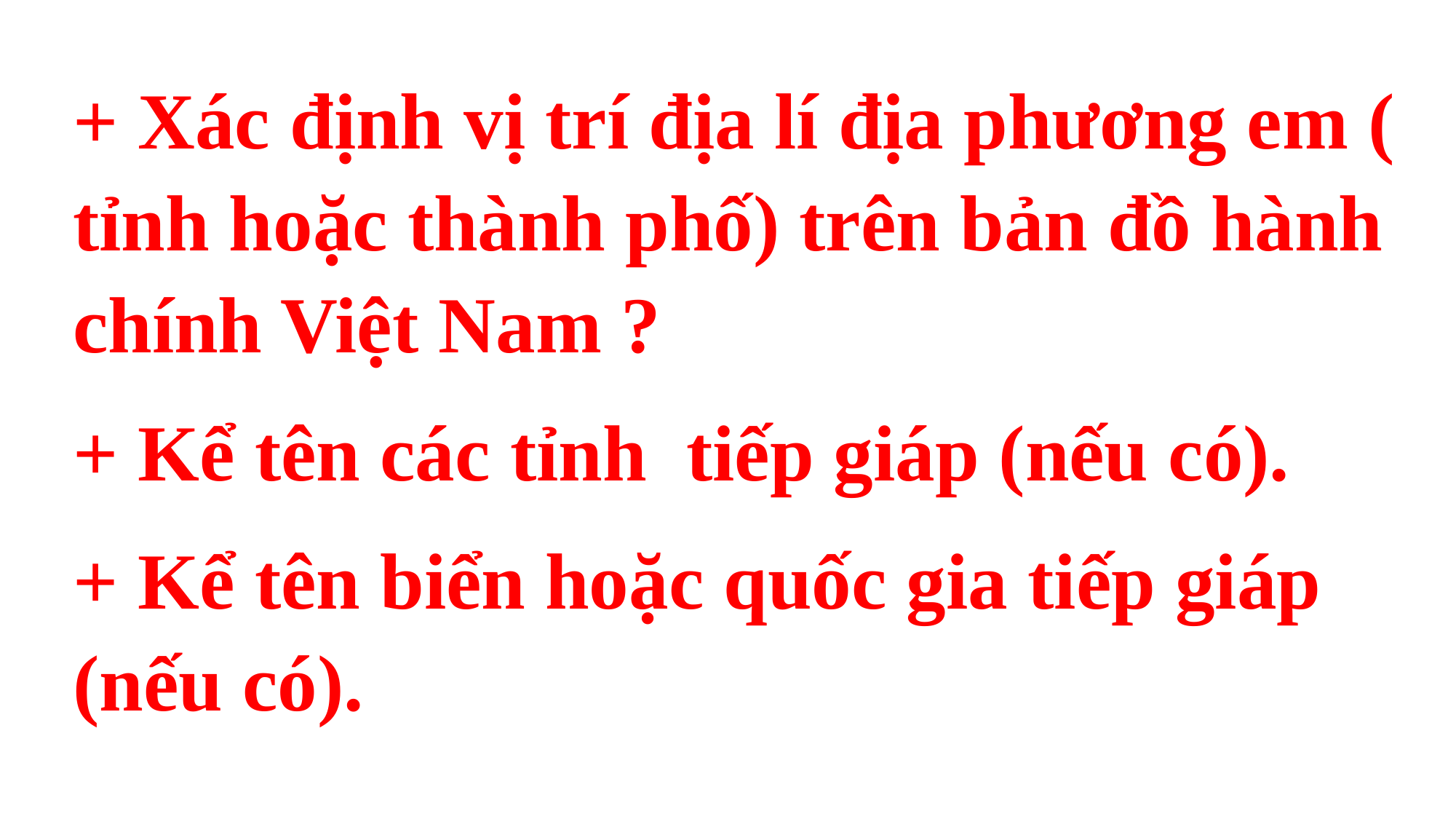

+ Xác định vị trí địa lí địa phương em ( tỉnh hoặc thành phố) trên bản đồ hành chính Việt Nam ?
+ Kể tên các tỉnh  tiếp giáp (nếu có).
+ Kể tên biển hoặc quốc gia tiếp giáp (nếu có).